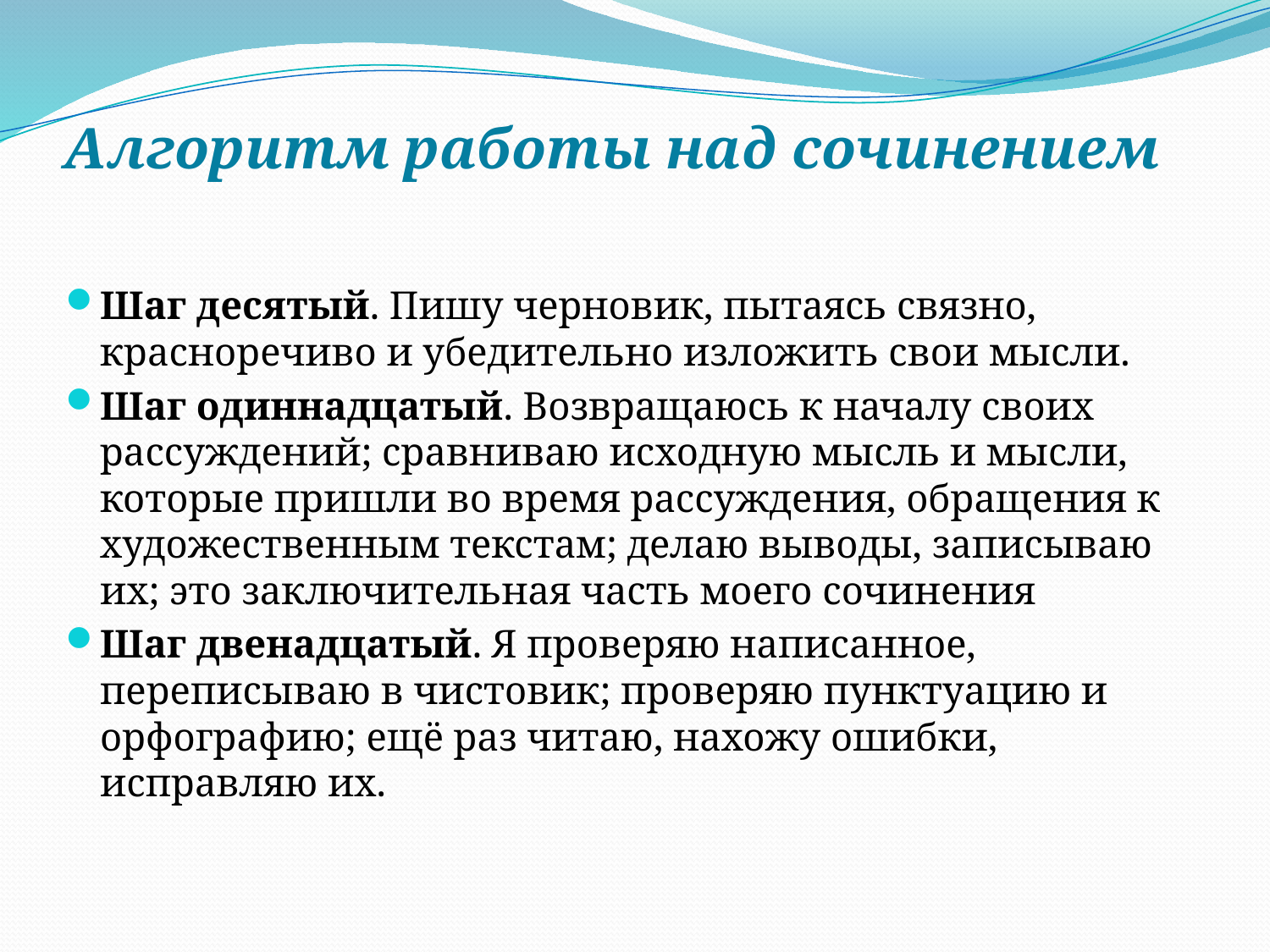

# Алгоритм работы над сочинением
Шаг десятый. Пишу черновик, пытаясь связно, красноречиво и убедительно изложить свои мысли.
Шаг одиннадцатый. Возвращаюсь к началу своих рассуждений; сравниваю исходную мысль и мысли, которые пришли во время рассуждения, обращения к художественным текстам; делаю выводы, записываю их; это заключительная часть моего сочинения
Шаг двенадцатый. Я проверяю написанное, переписываю в чистовик; проверяю пунктуацию и орфографию; ещё раз читаю, нахожу ошибки, исправляю их.